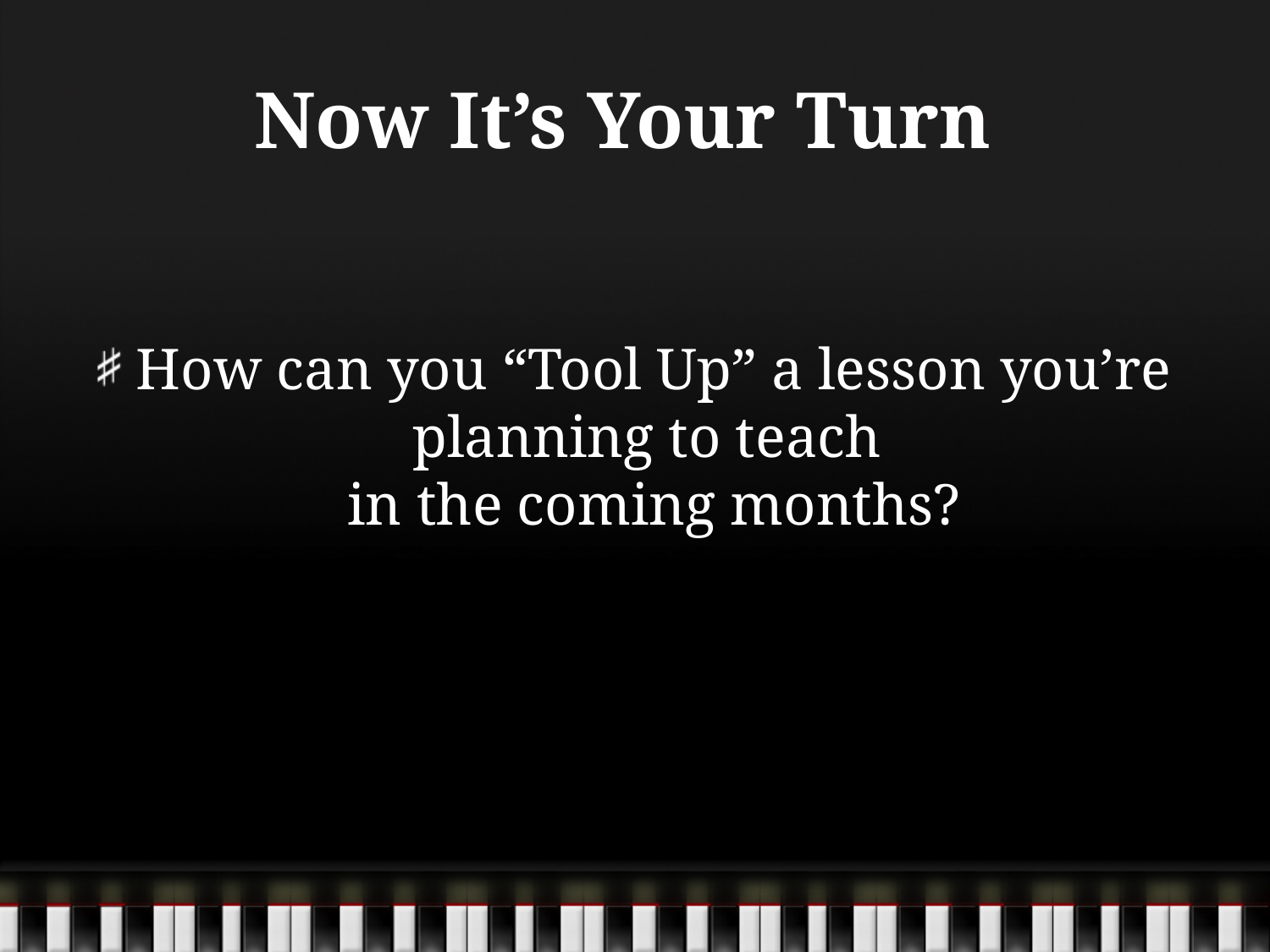

# Now It’s Your Turn
How can you “Tool Up” a lesson you’re planning to teach
in the coming months?